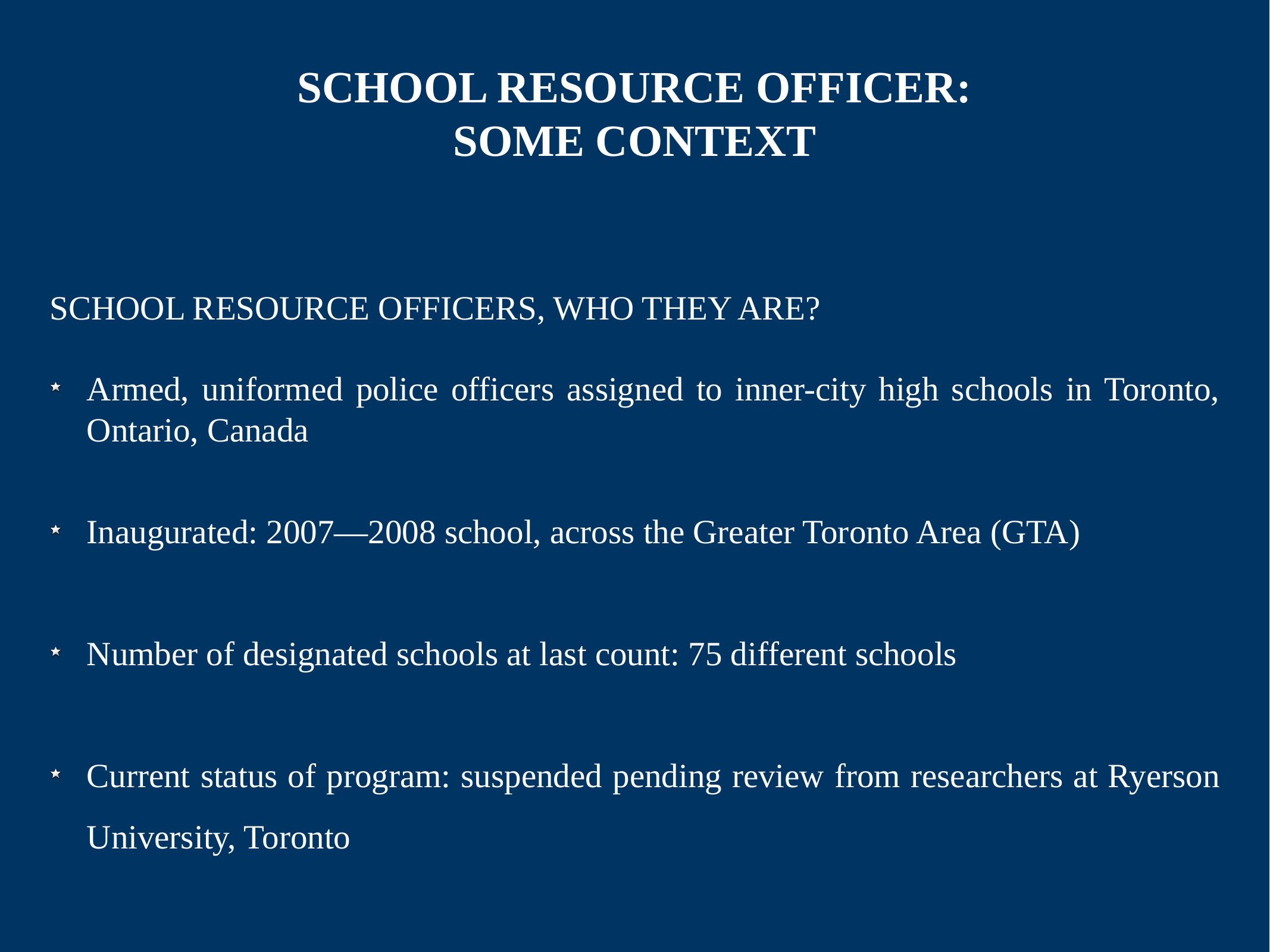

# School Resource Officer:
Some context
School Resource Officers, who they are?

Armed, uniformed police officers assigned to inner-city high schools in Toronto, Ontario, Canada

Inaugurated: 2007—2008 school, across the Greater Toronto Area (GTA)

Number of designated schools at last count: 75 different schools

Current status of program: suspended pending review from researchers at Ryerson University, Toronto